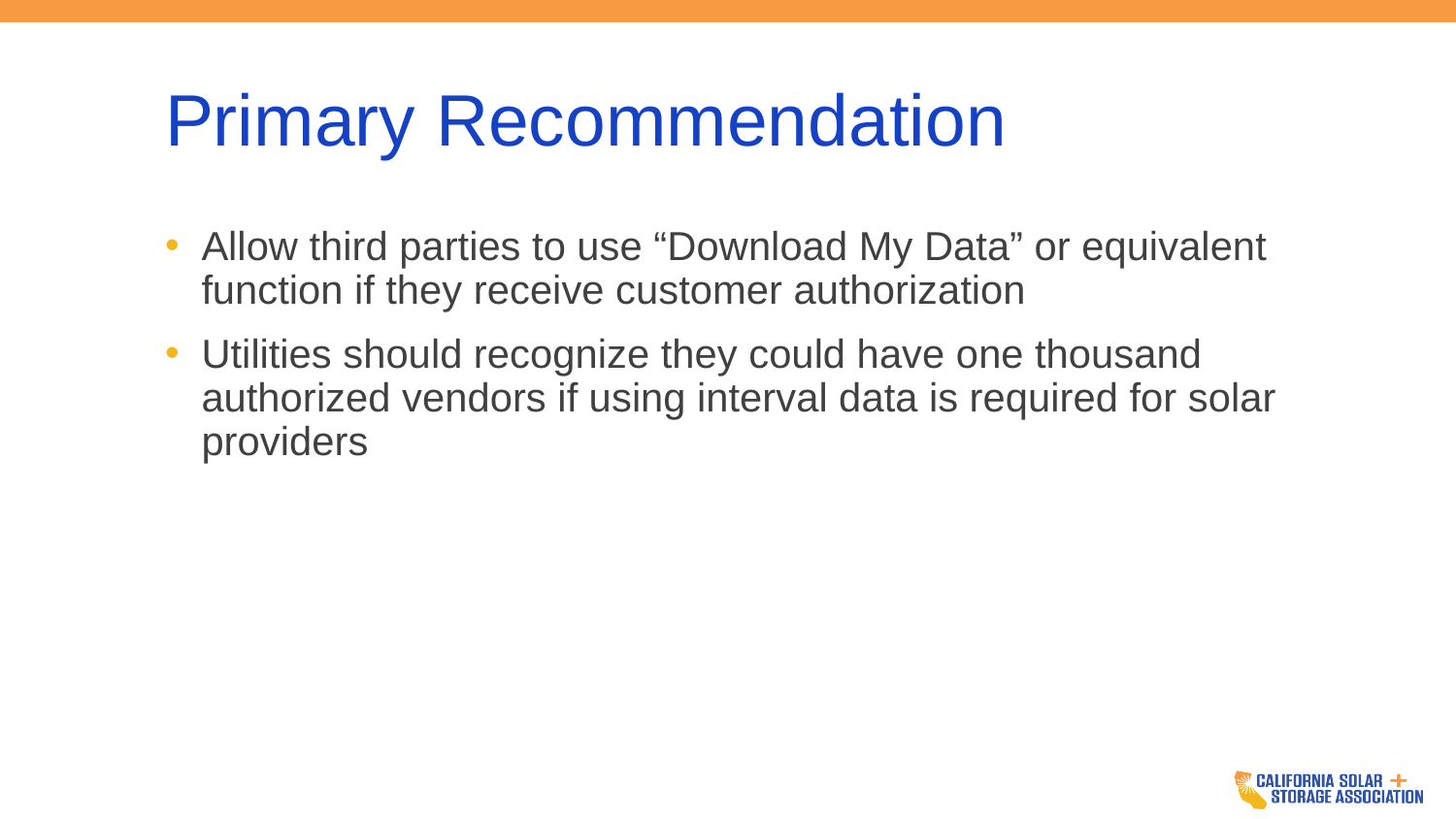

# Primary Recommendation
Allow third parties to use “Download My Data” or equivalent function if they receive customer authorization
Utilities should recognize they could have one thousand authorized vendors if using interval data is required for solar providers